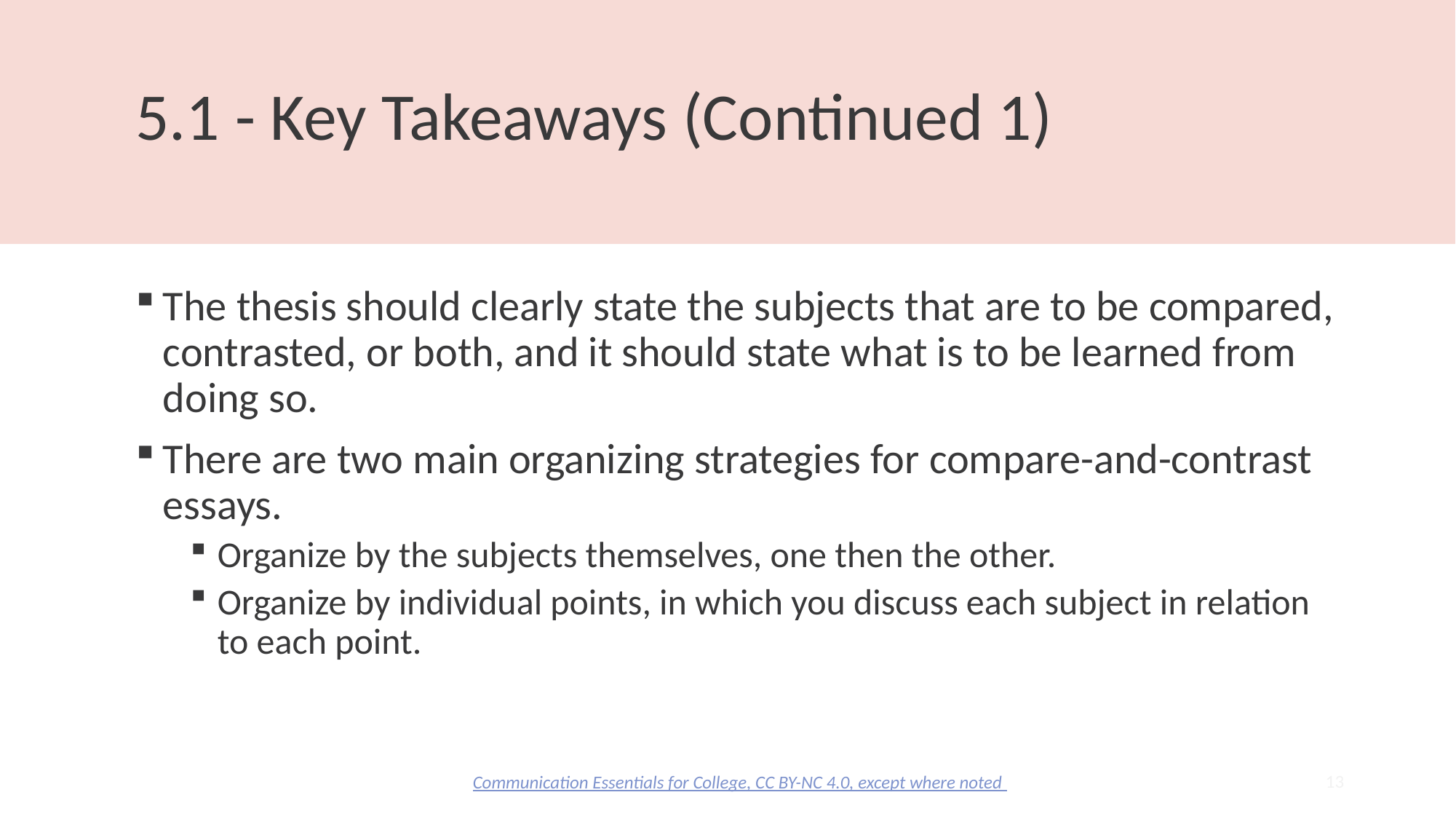

# 5.1 - Key Takeaways (Continued 1)
The thesis should clearly state the subjects that are to be compared, contrasted, or both, and it should state what is to be learned from doing so.
There are two main organizing strategies for compare-and-contrast essays.
Organize by the subjects themselves, one then the other.
Organize by individual points, in which you discuss each subject in relation to each point.
13
Communication Essentials for College, CC BY-NC 4.0, except where noted